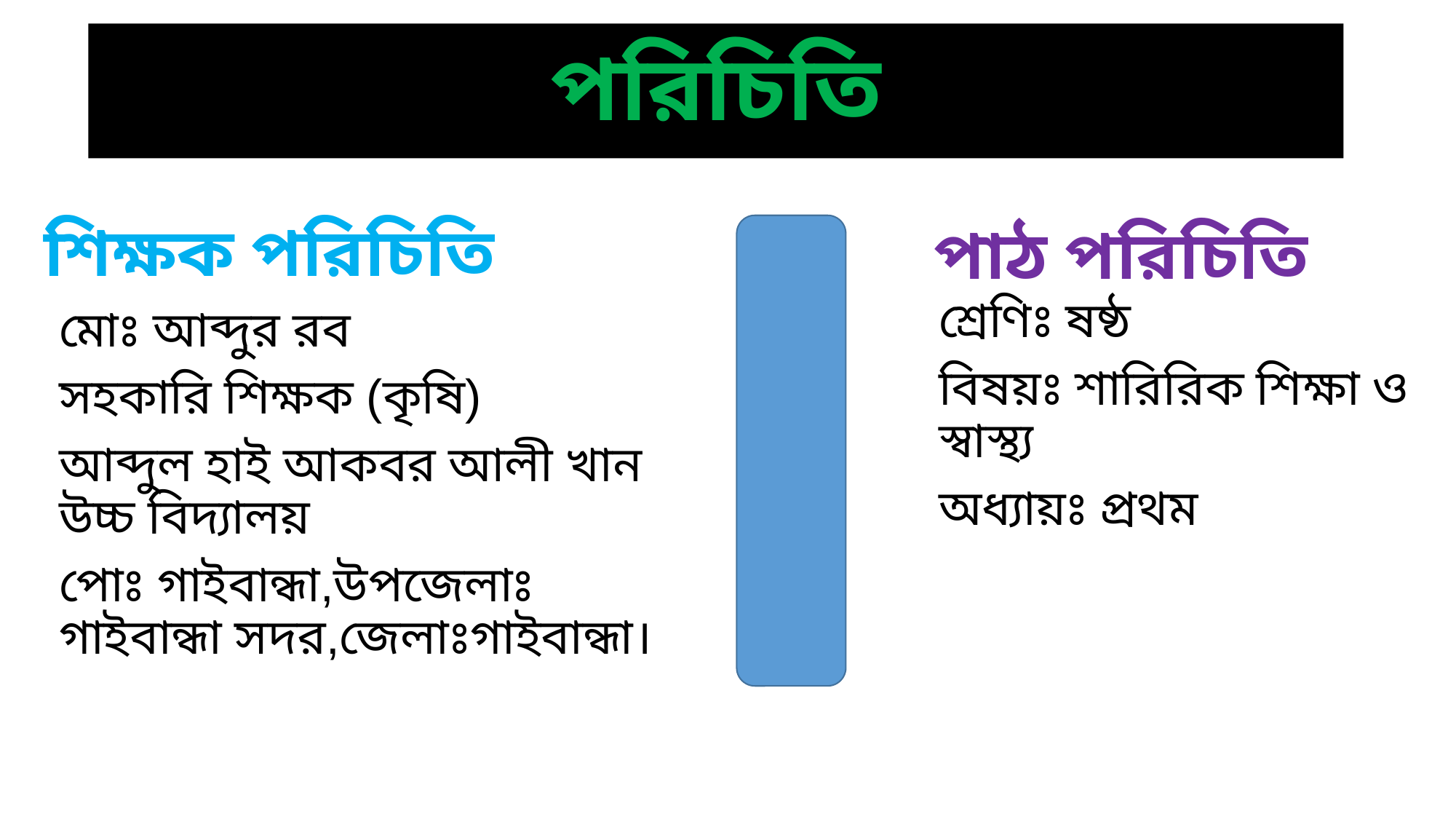

# পরিচিতি
শিক্ষক পরিচিতি
পাঠ পরিচিতি

শ্রেণিঃ ষষ্ঠ
বিষয়ঃ শারিরিক শিক্ষা ও স্বাস্থ্য
অধ্যায়ঃ প্রথম

মোঃ আব্দুর রব
সহকারি শিক্ষক (কৃষি)
আব্দুল হাই আকবর আলী খান উচ্চ বিদ্যালয়
পোঃ গাইবান্ধা,উপজেলাঃ গাইবান্ধা সদর,জেলাঃগাইবান্ধা।